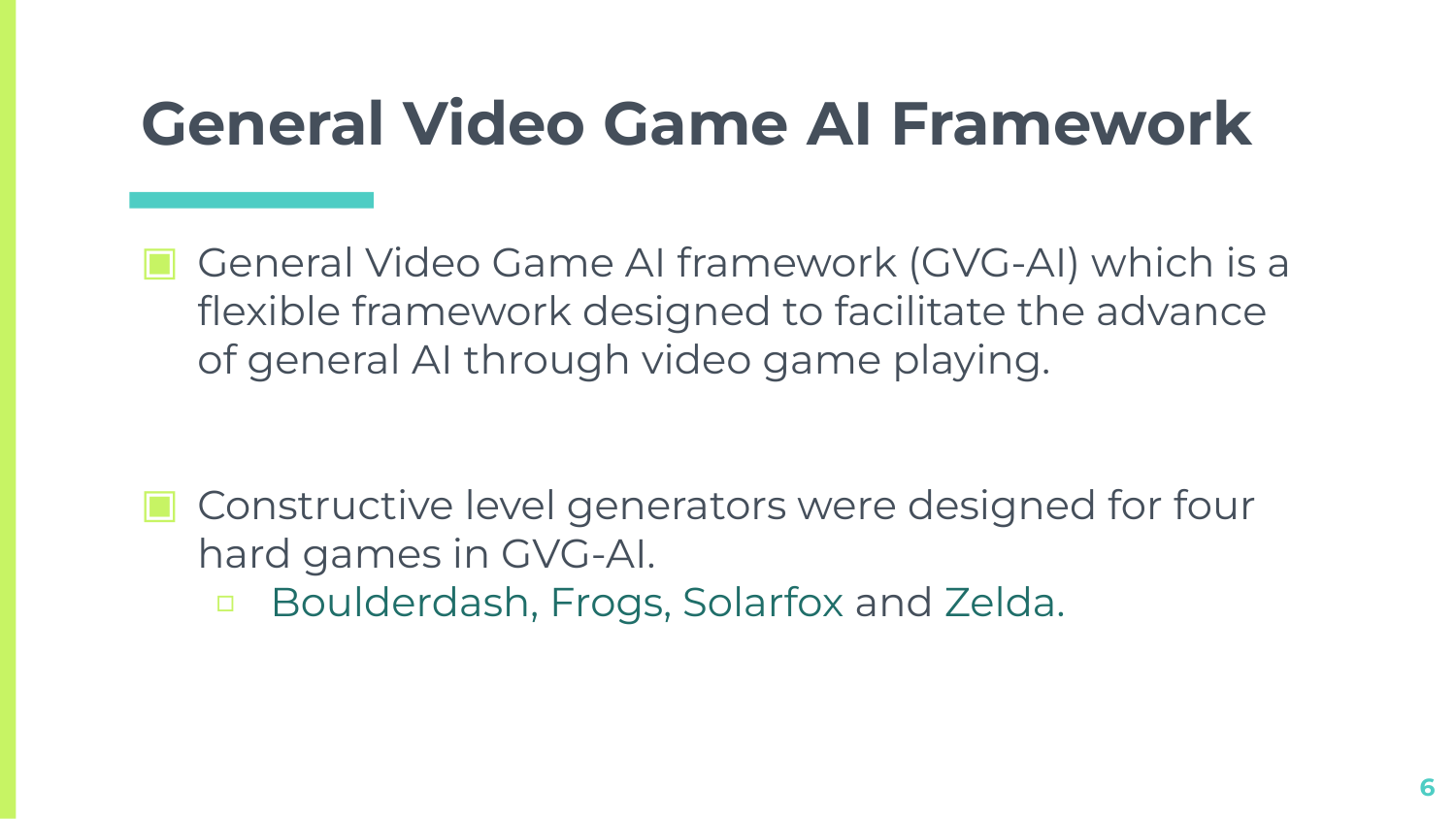

# General Video Game AI Framework
General Video Game AI framework (GVG-AI) which is a flexible framework designed to facilitate the advance of general AI through video game playing.
Constructive level generators were designed for four hard games in GVG-AI.
Boulderdash, Frogs, Solarfox and Zelda.
6